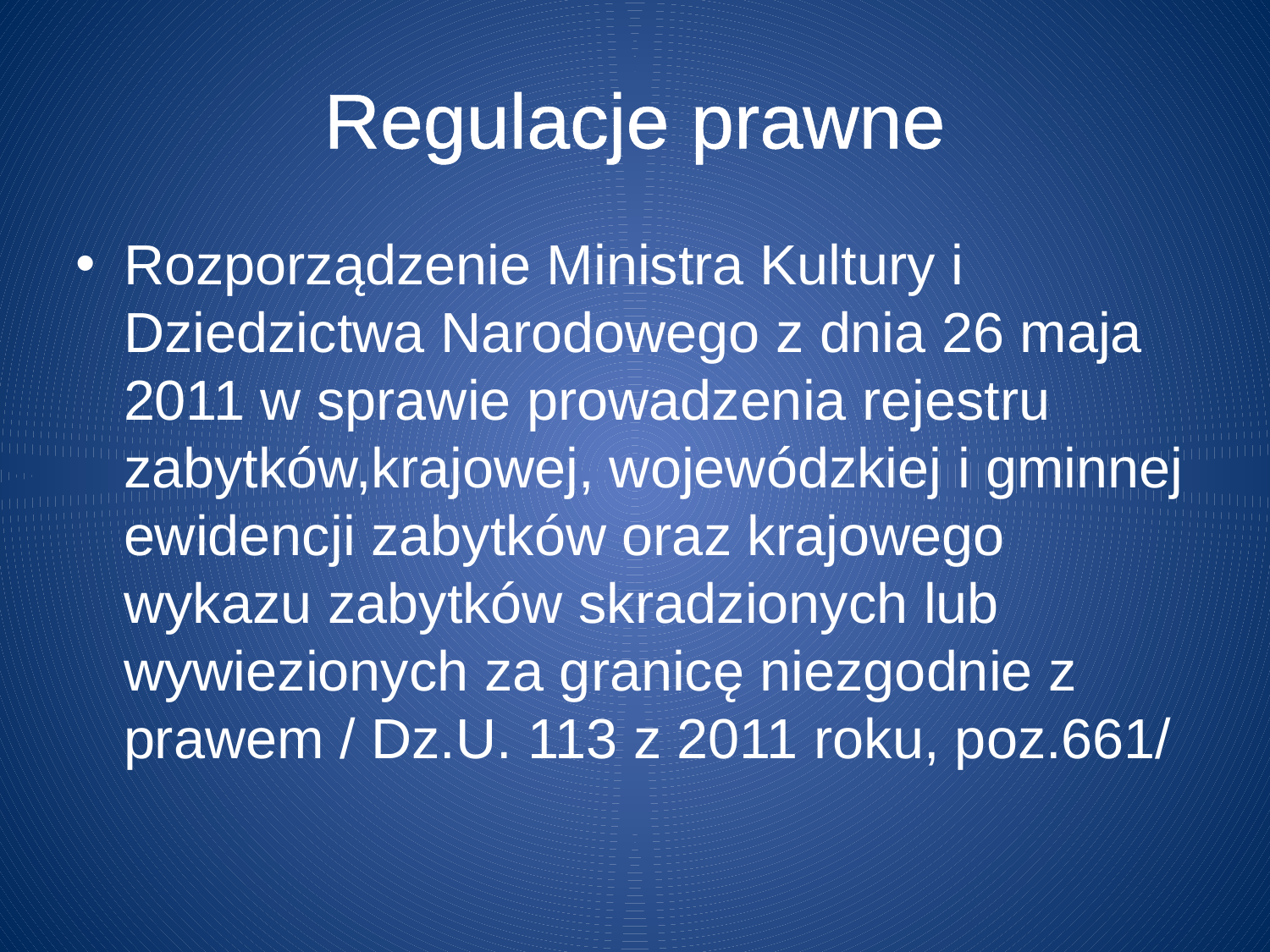

# Regulacje prawne
Rozporządzenie Ministra Kultury i Dziedzictwa Narodowego z dnia 26 maja 2011 w sprawie prowadzenia rejestru zabytków,krajowej, wojewódzkiej i gminnej ewidencji zabytków oraz krajowego wykazu zabytków skradzionych lub wywiezionych za granicę niezgodnie z prawem / Dz.U. 113 z 2011 roku, poz.661/